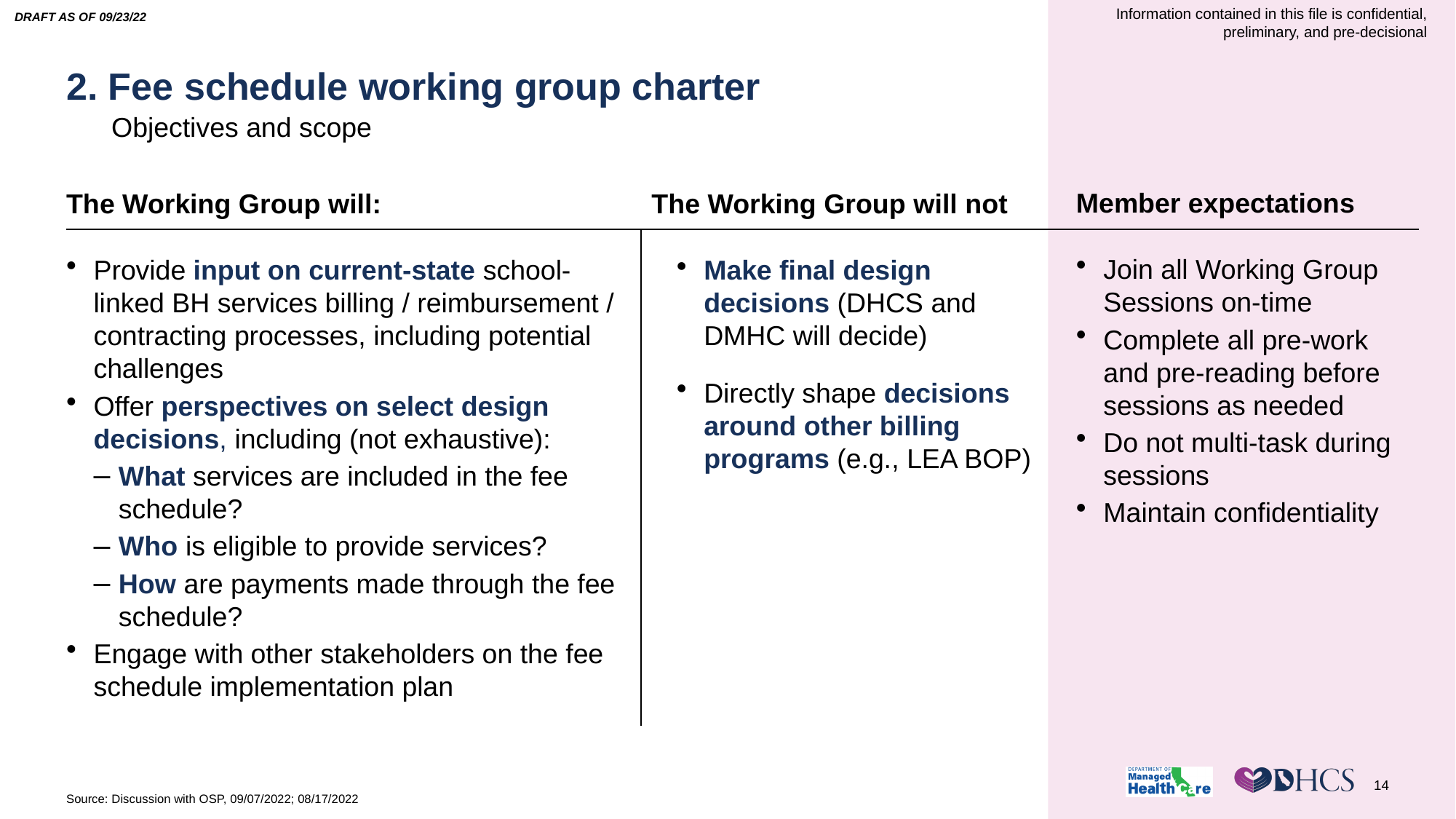

Draft AS OF 09/23/22
# 2. Fee schedule working group charter
Objectives and scope
The Working Group will:
The Working Group will not
Member expectations
Join all Working Group Sessions on-time
Complete all pre-work and pre-reading before sessions as needed
Do not multi-task during sessions
Maintain confidentiality

Provide input on current-state school-linked BH services billing / reimbursement / contracting processes, including potential challenges
Offer perspectives on select design decisions, including (not exhaustive):
What services are included in the fee schedule?
Who is eligible to provide services?
How are payments made through the fee schedule?
Engage with other stakeholders on the fee schedule implementation plan

Make final design decisions (DHCS and DMHC will decide)
Directly shape decisions around other billing programs (e.g., LEA BOP)
Source: Discussion with OSP, 09/07/2022; 08/17/2022